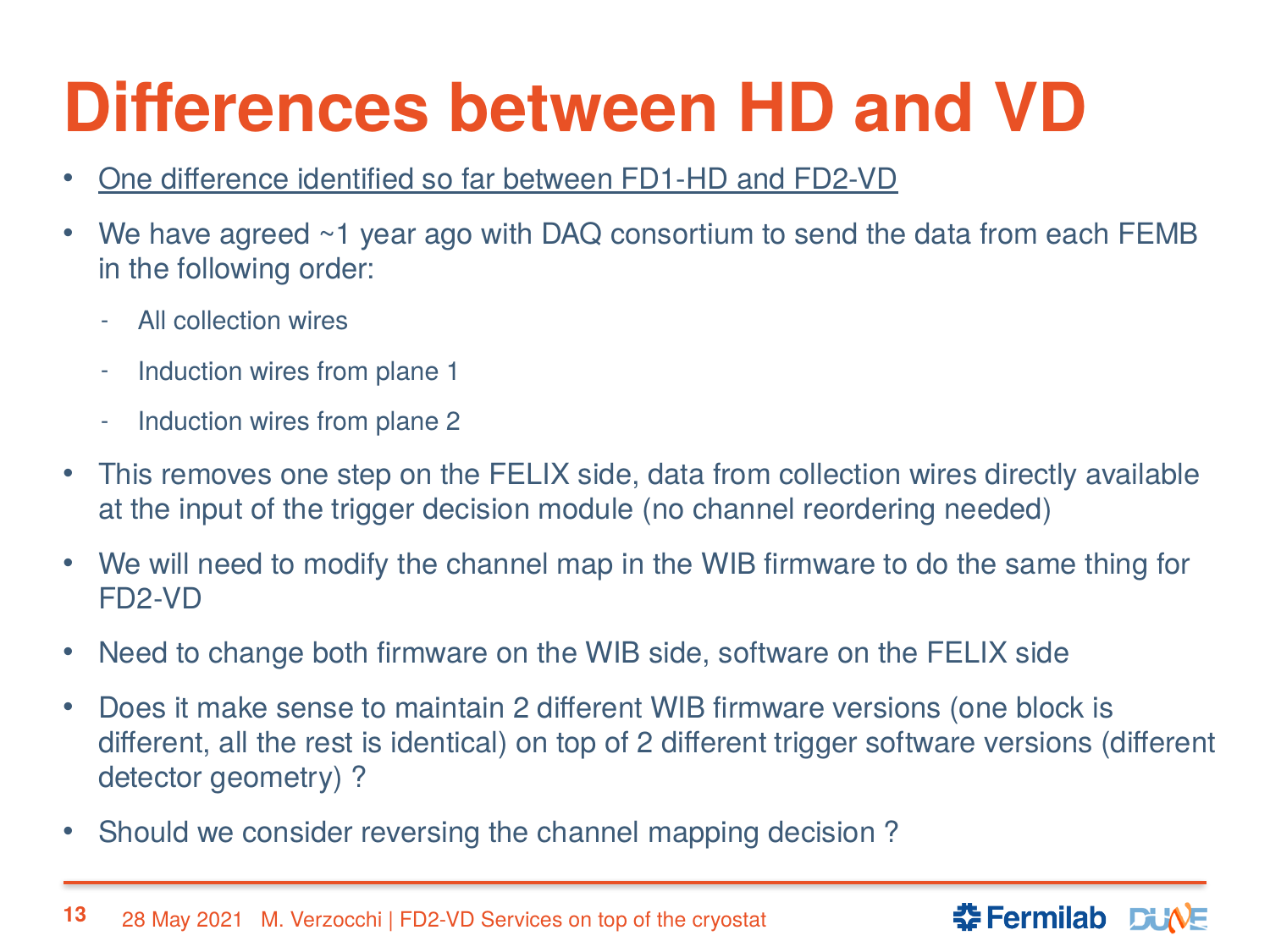

# Differences between HD and VD
One difference identified so far between FD1-HD and FD2-VD
We have agreed ~1 year ago with DAQ consortium to send the data from each FEMB in the following order:
All collection wires
Induction wires from plane 1
Induction wires from plane 2
This removes one step on the FELIX side, data from collection wires directly available at the input of the trigger decision module (no channel reordering needed)
We will need to modify the channel map in the WIB firmware to do the same thing for FD2-VD
Need to change both firmware on the WIB side, software on the FELIX side
Does it make sense to maintain 2 different WIB firmware versions (one block is different, all the rest is identical) on top of 2 different trigger software versions (different detector geometry) ?
Should we consider reversing the channel mapping decision ?

13
28 May 2021
M. Verzocchi | FD2-VD Services on top of the cryostat